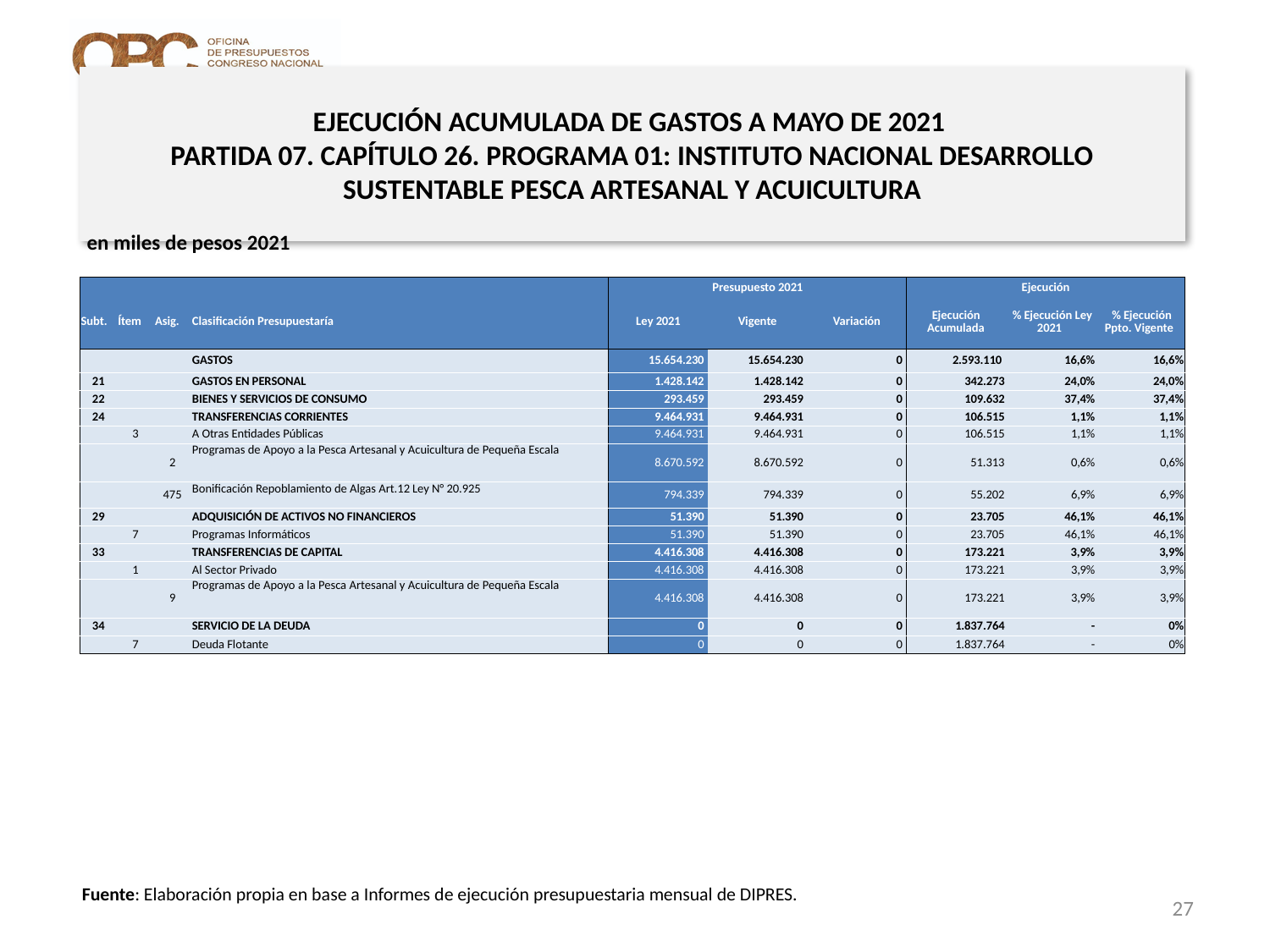

EJECUCIÓN ACUMULADA DE GASTOS A MAYO DE 2021
PARTIDA 07. CAPÍTULO 26. PROGRAMA 01: INSTITUTO NACIONAL DESARROLLO SUSTENTABLE PESCA ARTESANAL Y ACUICULTURA
en miles de pesos 2021
|  |  |  |  | Presupuesto 2021 |  |  | Ejecución |  |  |
| --- | --- | --- | --- | --- | --- | --- | --- | --- | --- |
| Subt. | Ítem | Asig. | Clasificación Presupuestaría | Ley 2021 | Vigente | Variación | Ejecución Acumulada | % Ejecución Ley 2021 | % Ejecución Ppto. Vigente |
|  |  |  | GASTOS | 15.654.230 | 15.654.230 | 0 | 2.593.110 | 16,6% | 16,6% |
| 21 |  |  | GASTOS EN PERSONAL | 1.428.142 | 1.428.142 | 0 | 342.273 | 24,0% | 24,0% |
| 22 |  |  | BIENES Y SERVICIOS DE CONSUMO | 293.459 | 293.459 | 0 | 109.632 | 37,4% | 37,4% |
| 24 |  |  | TRANSFERENCIAS CORRIENTES | 9.464.931 | 9.464.931 | 0 | 106.515 | 1,1% | 1,1% |
|  | 3 |  | A Otras Entidades Públicas | 9.464.931 | 9.464.931 | 0 | 106.515 | 1,1% | 1,1% |
|  |  | 2 | Programas de Apoyo a la Pesca Artesanal y Acuicultura de Pequeña Escala | 8.670.592 | 8.670.592 | 0 | 51.313 | 0,6% | 0,6% |
|  |  | 475 | Bonificación Repoblamiento de Algas Art.12 Ley N° 20.925 | 794.339 | 794.339 | 0 | 55.202 | 6,9% | 6,9% |
| 29 |  |  | ADQUISICIÓN DE ACTIVOS NO FINANCIEROS | 51.390 | 51.390 | 0 | 23.705 | 46,1% | 46,1% |
|  | 7 |  | Programas Informáticos | 51.390 | 51.390 | 0 | 23.705 | 46,1% | 46,1% |
| 33 |  |  | TRANSFERENCIAS DE CAPITAL | 4.416.308 | 4.416.308 | 0 | 173.221 | 3,9% | 3,9% |
|  | 1 |  | Al Sector Privado | 4.416.308 | 4.416.308 | 0 | 173.221 | 3,9% | 3,9% |
|  |  | 9 | Programas de Apoyo a la Pesca Artesanal y Acuicultura de Pequeña Escala | 4.416.308 | 4.416.308 | 0 | 173.221 | 3,9% | 3,9% |
| 34 |  |  | SERVICIO DE LA DEUDA | 0 | 0 | 0 | 1.837.764 | - | 0% |
|  | 7 |  | Deuda Flotante | 0 | 0 | 0 | 1.837.764 | - | 0% |
Fuente: Elaboración propia en base a Informes de ejecución presupuestaria mensual de DIPRES.
27